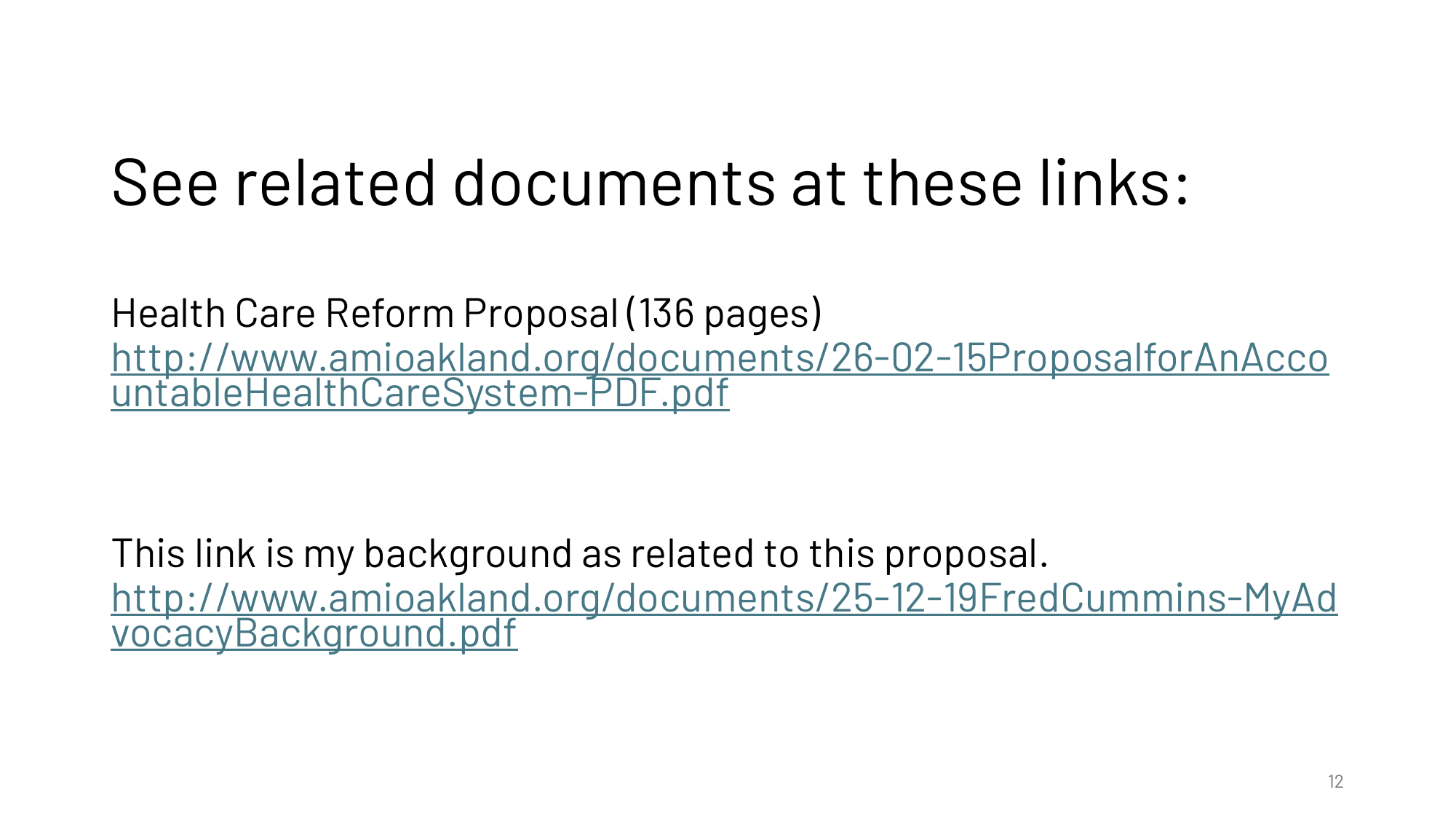

# See related documents at these links: Health Care Reform Proposal (136 pages) http://www.amioakland.org/documents/26-02-15ProposalforAnAccountableHealthCareSystem-PDF.pdf This link is my background as related to this proposal. http://www.amioakland.org/documents/25-12-19FredCummins-MyAdvocacyBackground.pdf
12